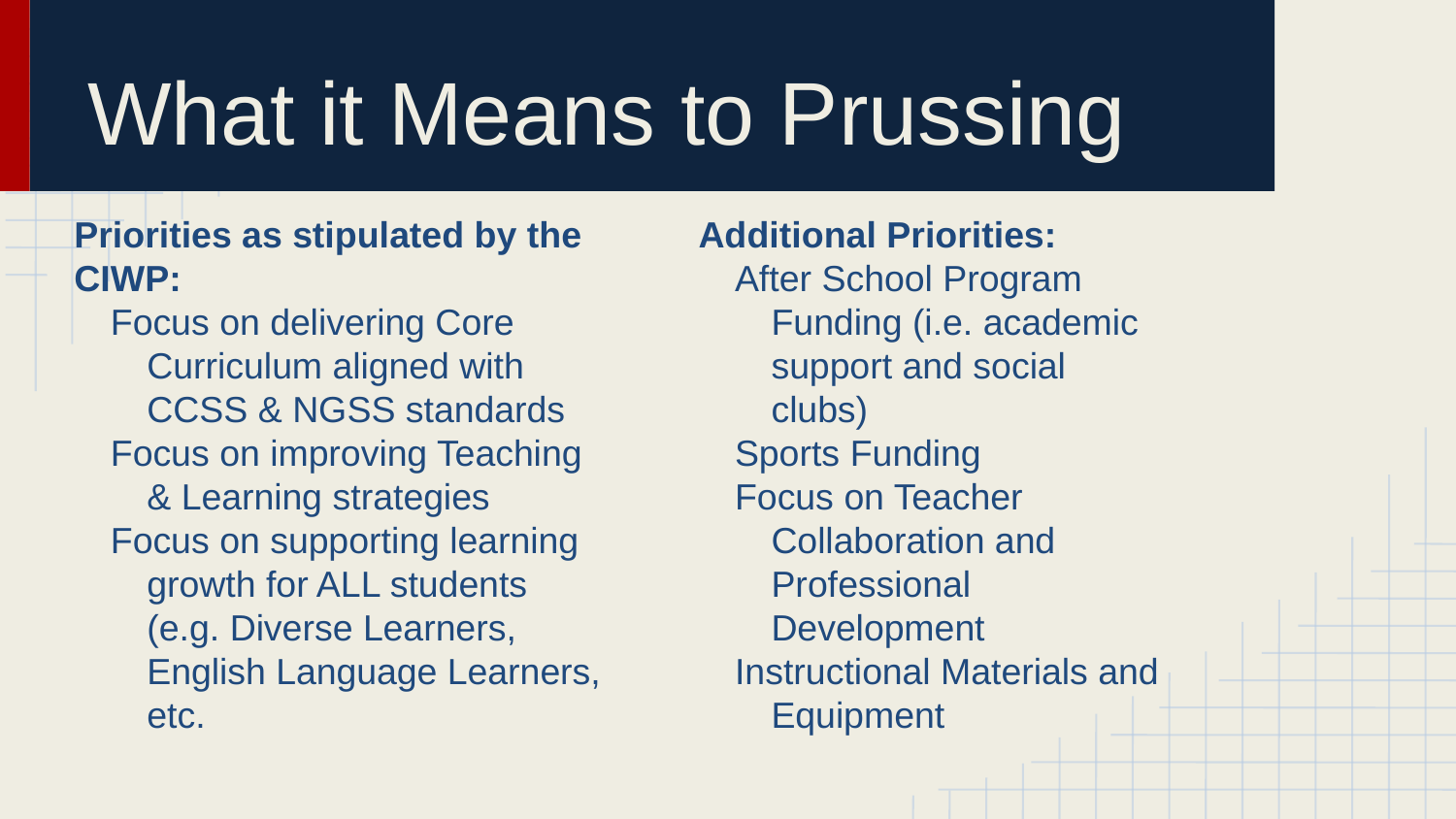

# What it Means to Prussing
Priorities as stipulated by the CIWP:
Focus on delivering Core Curriculum aligned with CCSS & NGSS standards
Focus on improving Teaching & Learning strategies
Focus on supporting learning growth for ALL students (e.g. Diverse Learners, English Language Learners, etc.

Additional Priorities:
After School Program Funding (i.e. academic support and social clubs)
Sports Funding
Focus on Teacher Collaboration and Professional Development
Instructional Materials and Equipment